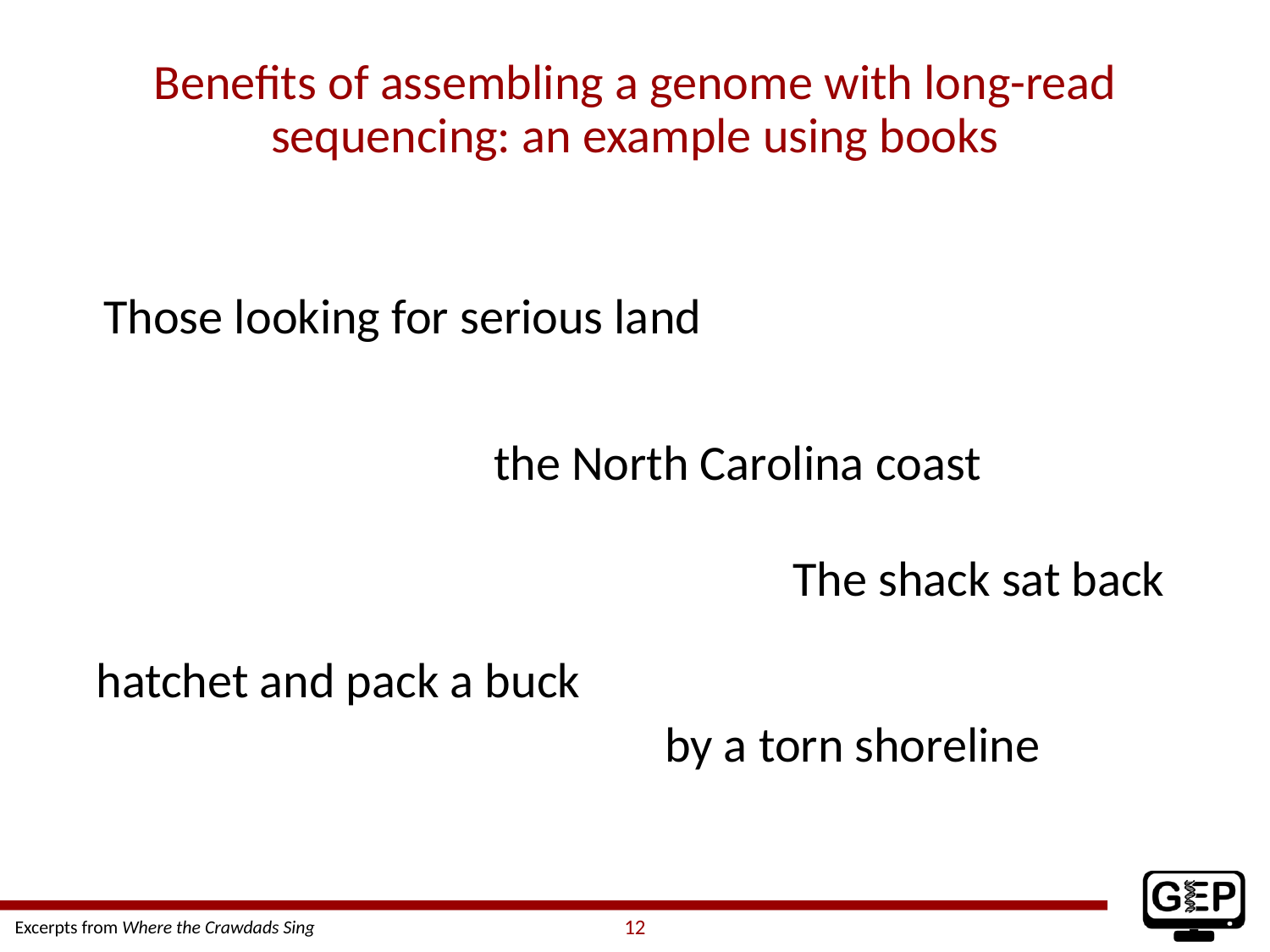

# Benefits of assembling a genome with long-read sequencing: an example using books
Those looking for serious land
the North Carolina coast
The shack sat back
hatchet and pack a buck
by a torn shoreline
12
Excerpts from Where the Crawdads Sing